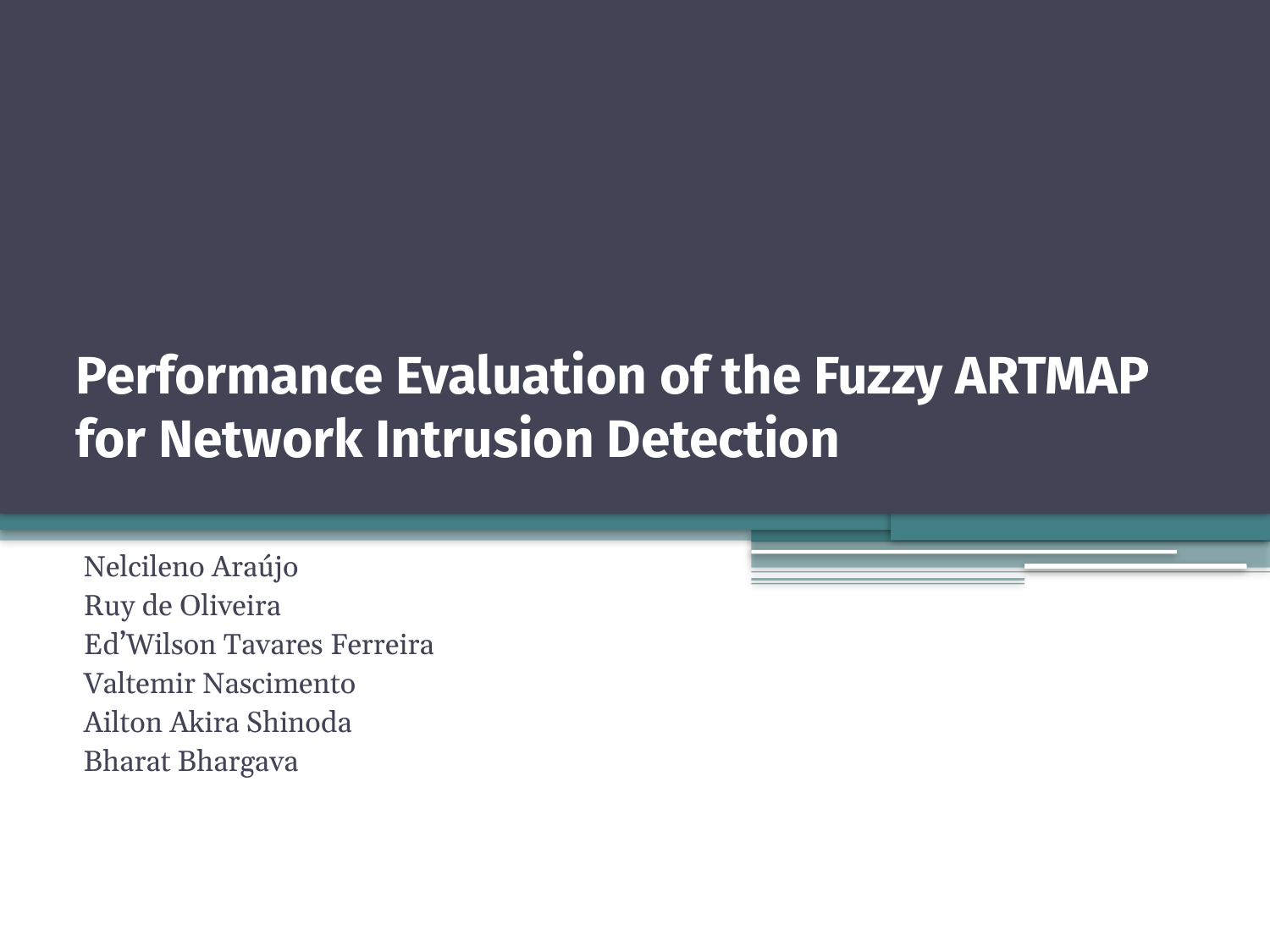

# Performance Evaluation of the Fuzzy ARTMAP for Network Intrusion Detection
Nelcileno Araújo
Ruy de Oliveira
Ed’Wilson Tavares Ferreira
Valtemir Nascimento
Ailton Akira Shinoda
Bharat Bhargava